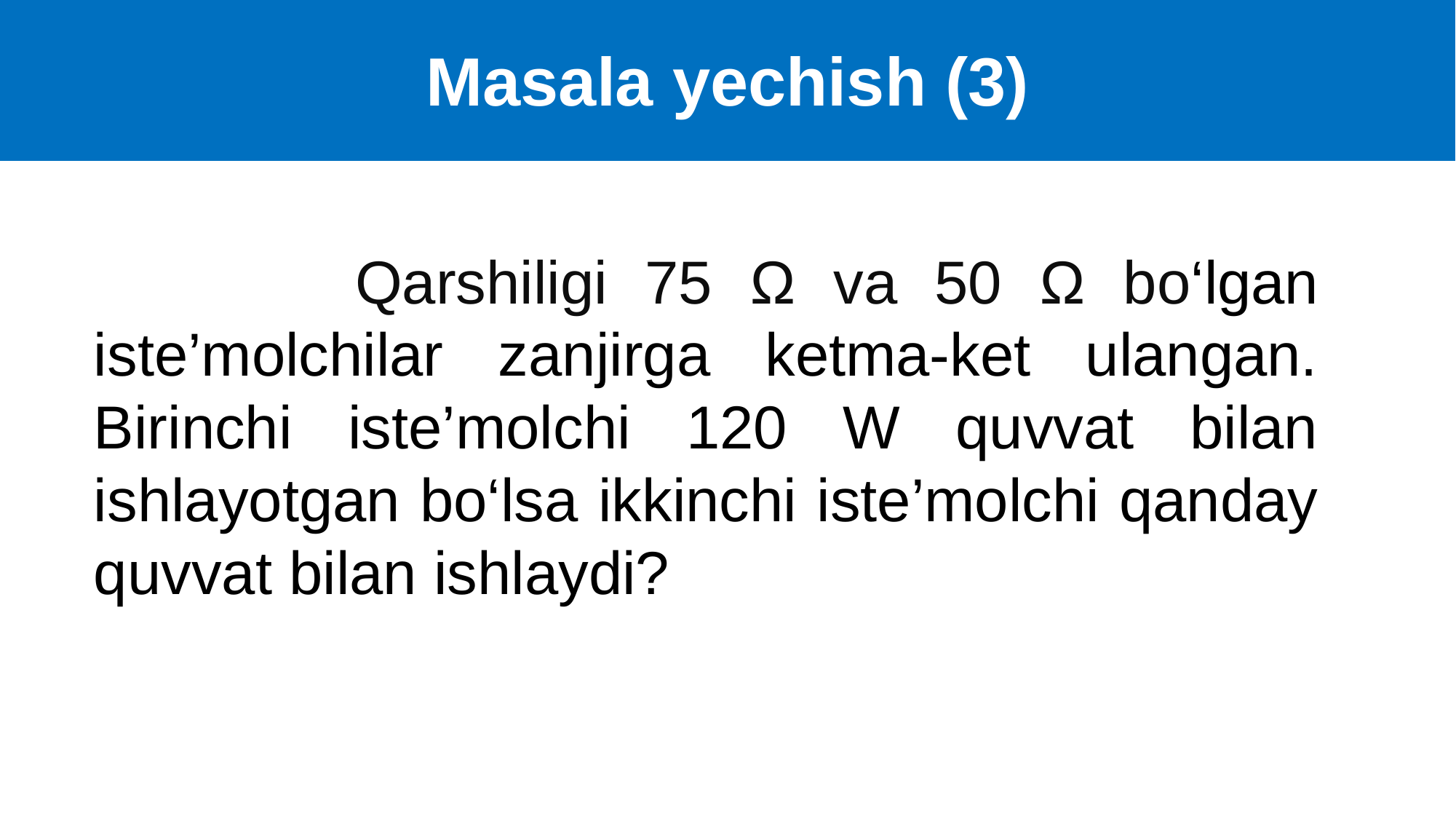

Masala yechish (3)
       Qarshiligi 75 Ω va 50 Ω bo‘lgan iste’molchilar zanjirga ketma-ket ulangan. Birinchi iste’molchi 120 W quvvat bilan ishlayotgan bo‘lsa ikkinchi iste’molchi qanday quvvat bilan ishlaydi?